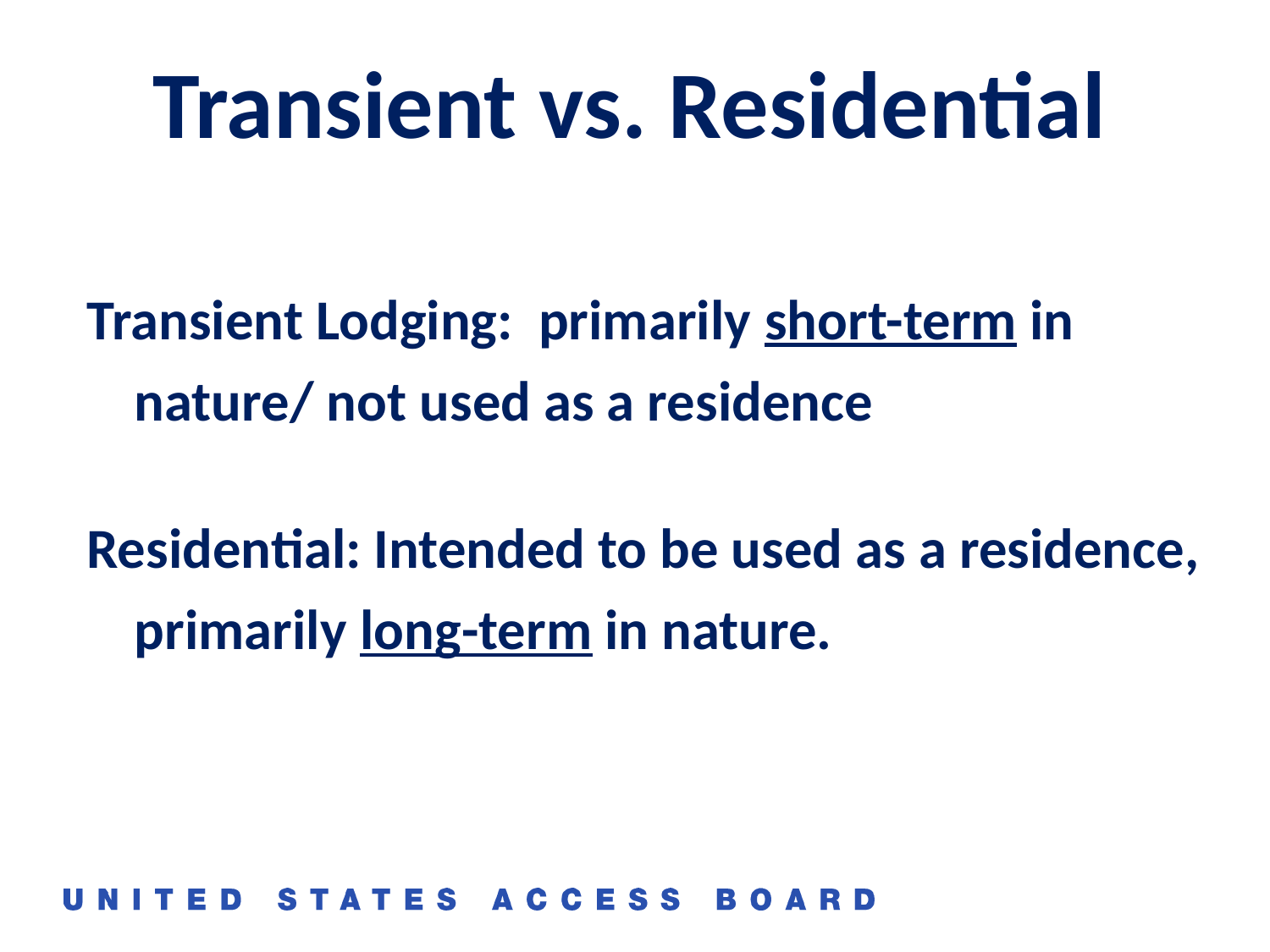

# Transient vs. Residential

Transient Lodging:  primarily short-term in nature/ not used as a residence

Residential: Intended to be used as a residence, primarily long-term in nature.